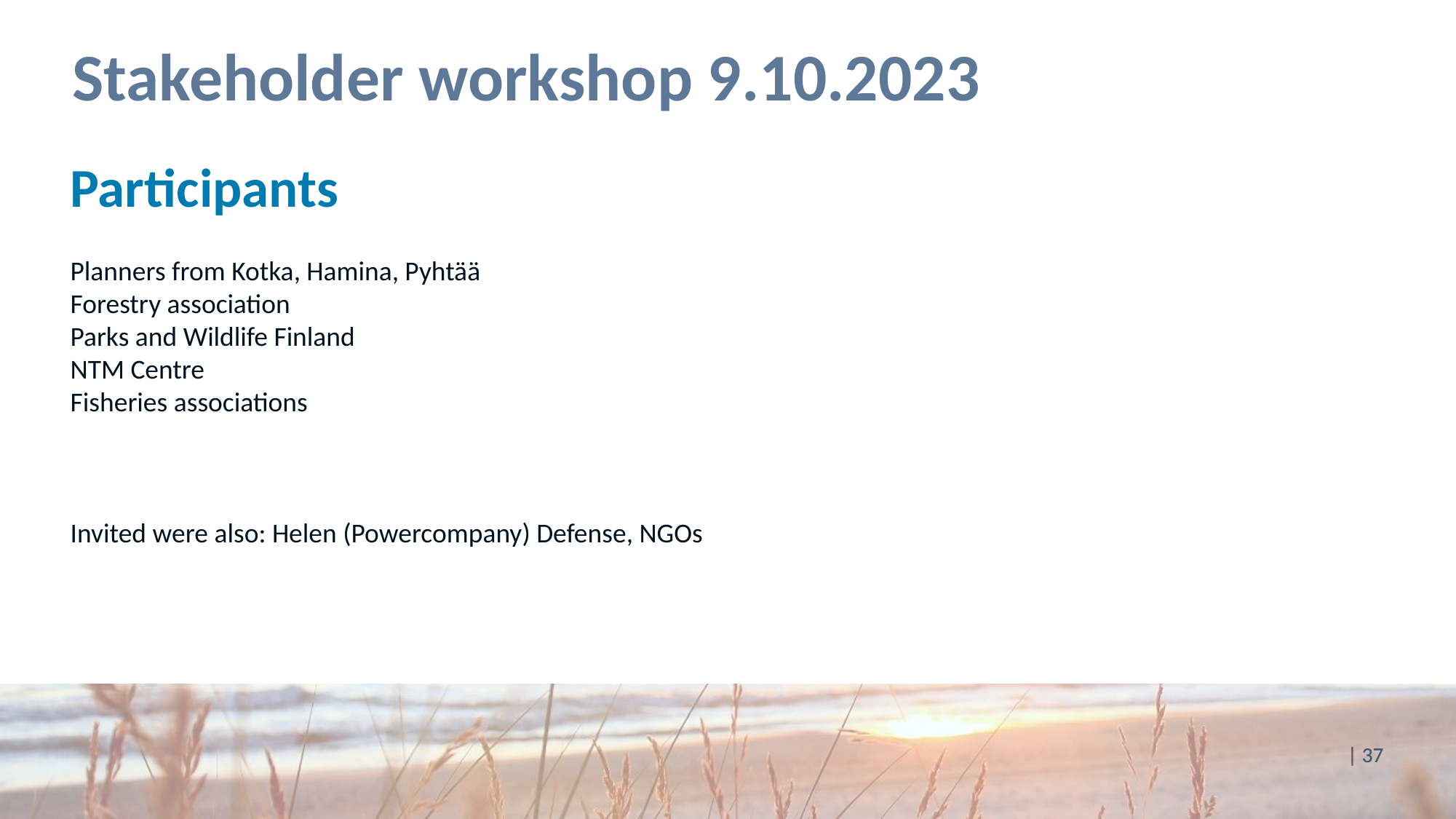

# Stakeholder workshop 9.10.2023
Participants
Planners from Kotka, Hamina, Pyhtää
Forestry association
Parks and Wildlife Finland
NTM Centre
Fisheries associations

Invited were also: Helen (Powercompany) Defense, NGOs